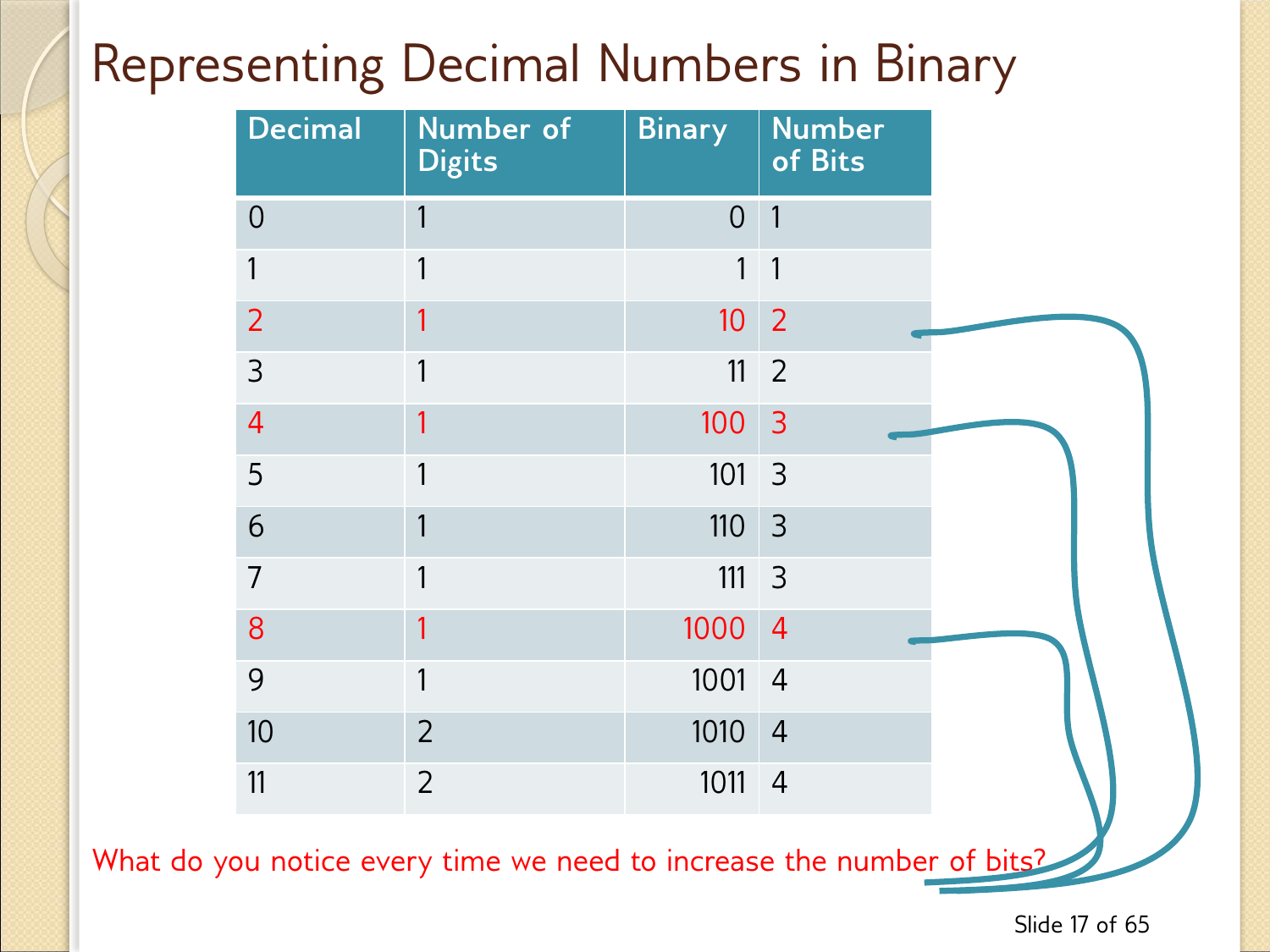

# Representing Decimal Numbers in Binary
| Decimal | Number of Digits | Binary | Number of Bits |
| --- | --- | --- | --- |
| 0 | 1 | 0 | 1 |
| 1 | 1 | 1 | 1 |
| 2 | 1 | 10 | 2 |
| 3 | 1 | 11 | 2 |
| 4 | 1 | 100 | 3 |
| 5 | 1 | 101 | 3 |
| 6 | 1 | 110 | 3 |
| 7 | 1 | 111 | 3 |
| 8 | 1 | 1000 | 4 |
| 9 | 1 | 1001 | 4 |
| 10 | 2 | 1010 | 4 |
| 11 | 2 | 1011 | 4 |

What do you notice every time we need to increase the number of bits?